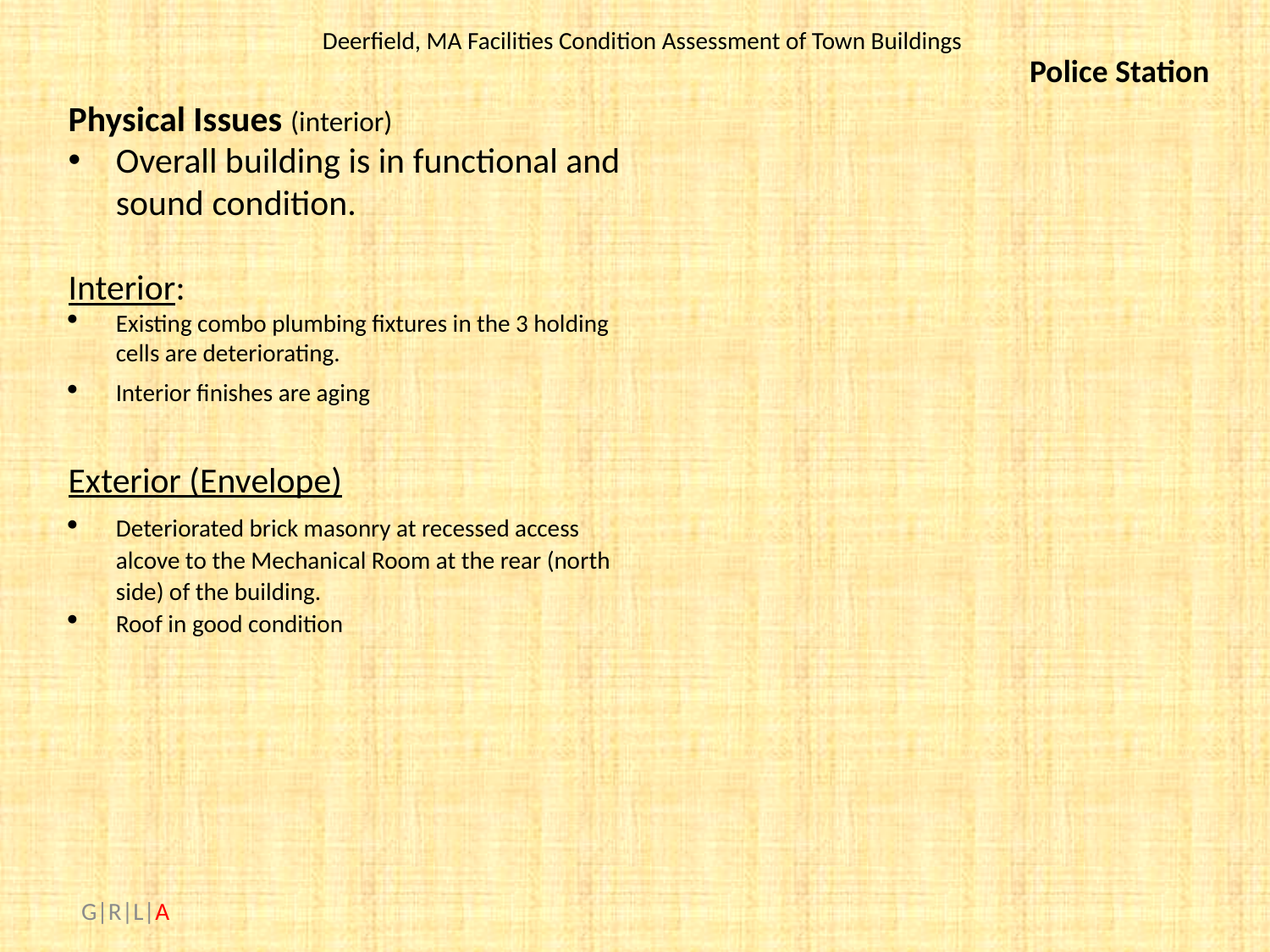

Police Station
Physical Issues (interior)
Overall building is in functional and sound condition.

Interior:
Existing combo plumbing fixtures in the 3 holding cells are deteriorating.
Interior finishes are aging

Exterior (Envelope)
Deteriorated brick masonry at recessed access alcove to the Mechanical Room at the rear (north side) of the building.
Roof in good condition

Functional Issues:
Insufficient space :
office space;
conference room space;
waiting area for public and visitors;
accessible public restroom;
dedicated employee entrance outside of holding/booking area;
forensic facilities;
specialized storage space (guns/ ammunition; evidence storage in a controlled environment);
general storage;
fitness room for police staff;
garage space.
  G|R|L|A